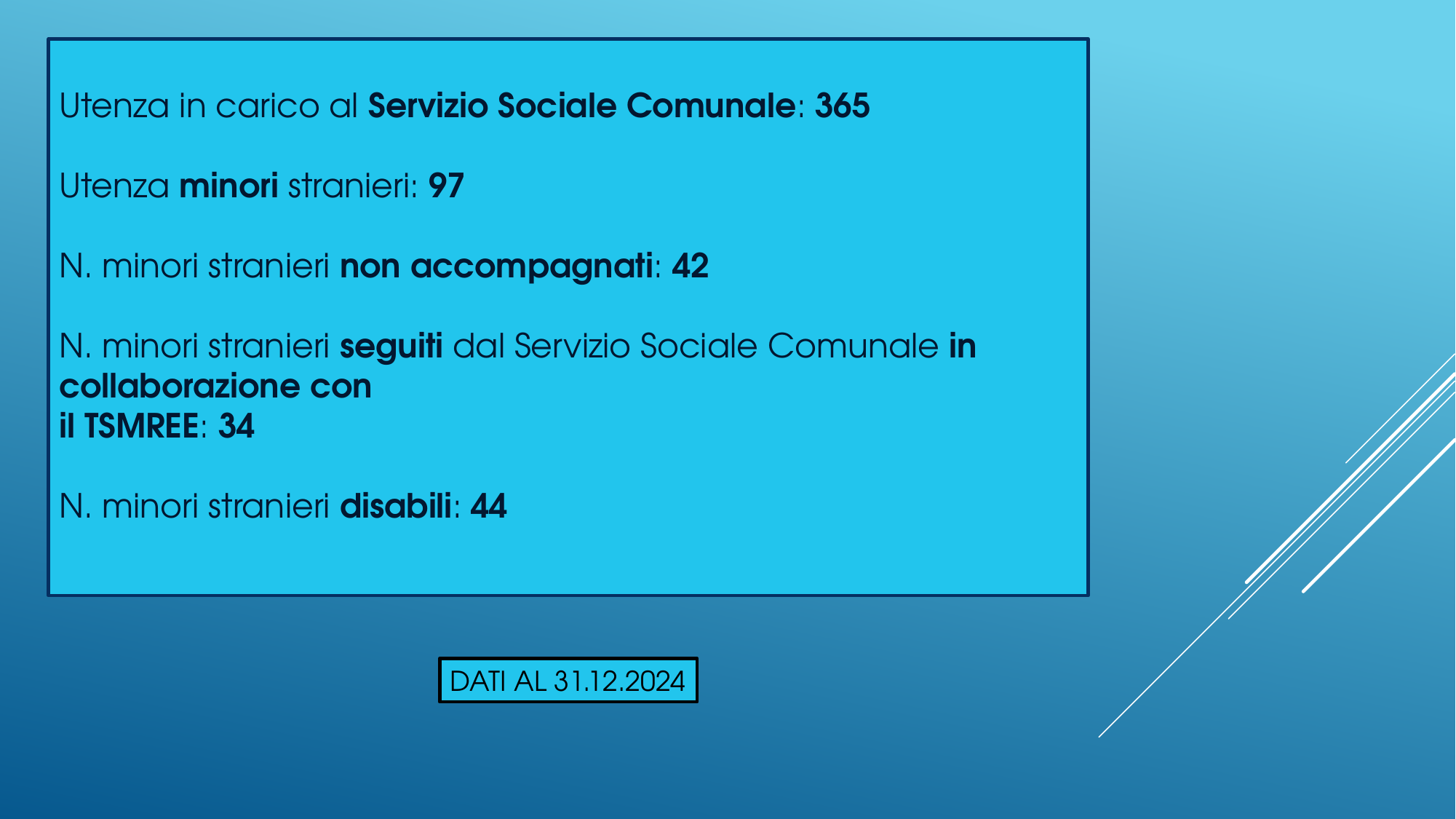

Utenza in carico al Servizio Sociale Comunale: 365

Utenza minori stranieri: 97

N. minori stranieri non accompagnati: 42

N. minori stranieri seguiti dal Servizio Sociale Comunale in collaborazione con
il TSMREE: 34

N. minori stranieri disabili: 44

DATI AL 31.12.2024